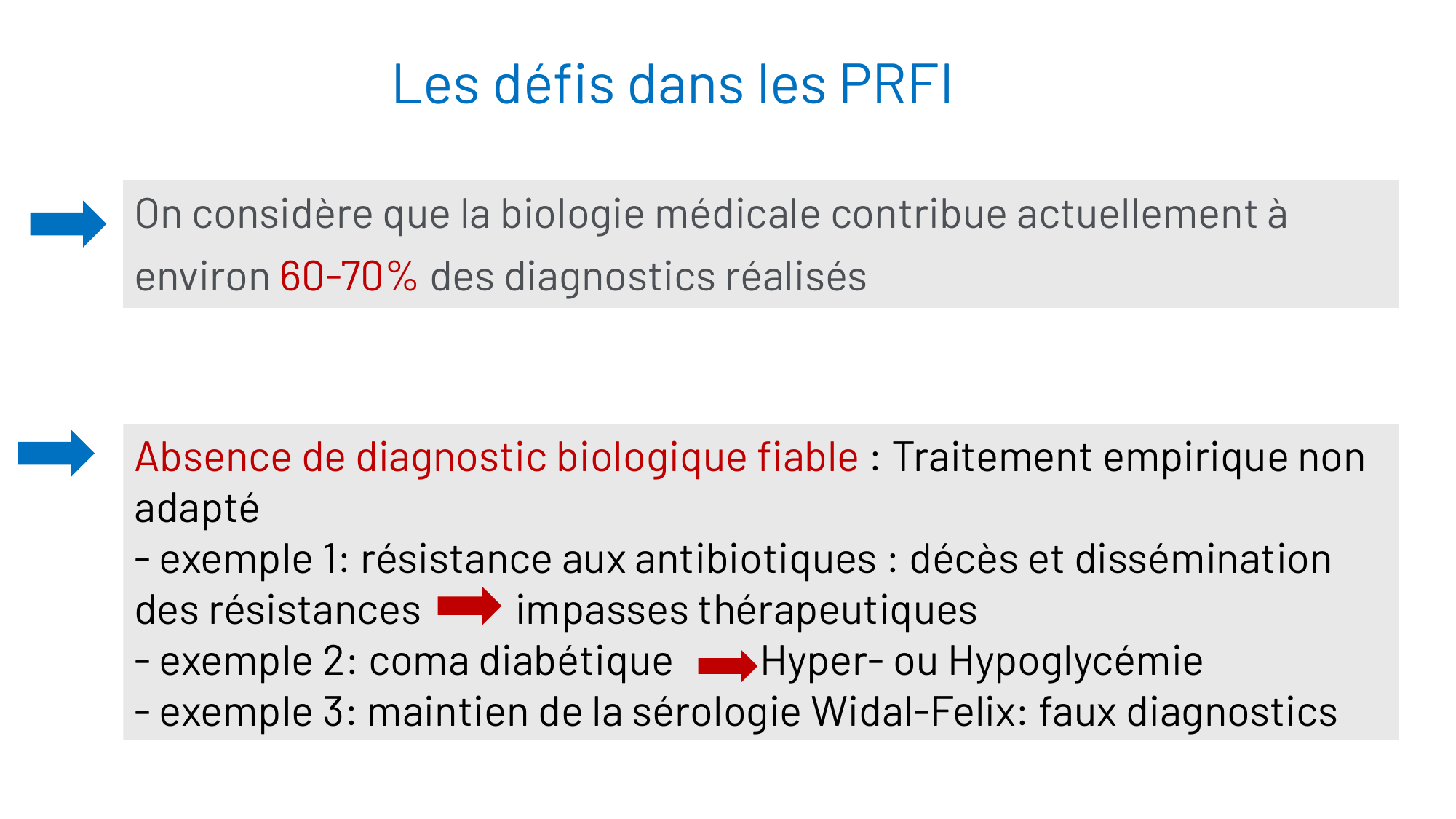

# Les défis dans les PRFI
On considère que la biologie médicale contribue actuellement à environ 60-70% des diagnostics réalisés

Absence de diagnostic biologique fiable : Traitement empirique non adapté
- exemple 1: résistance aux antibiotiques : décès et dissémination des résistances           impasses thérapeutiques
- exemple 2: coma diabétique          Hyper- ou Hypoglycémie
- exemple 3: maintien de la sérologie Widal-Felix: faux diagnostics